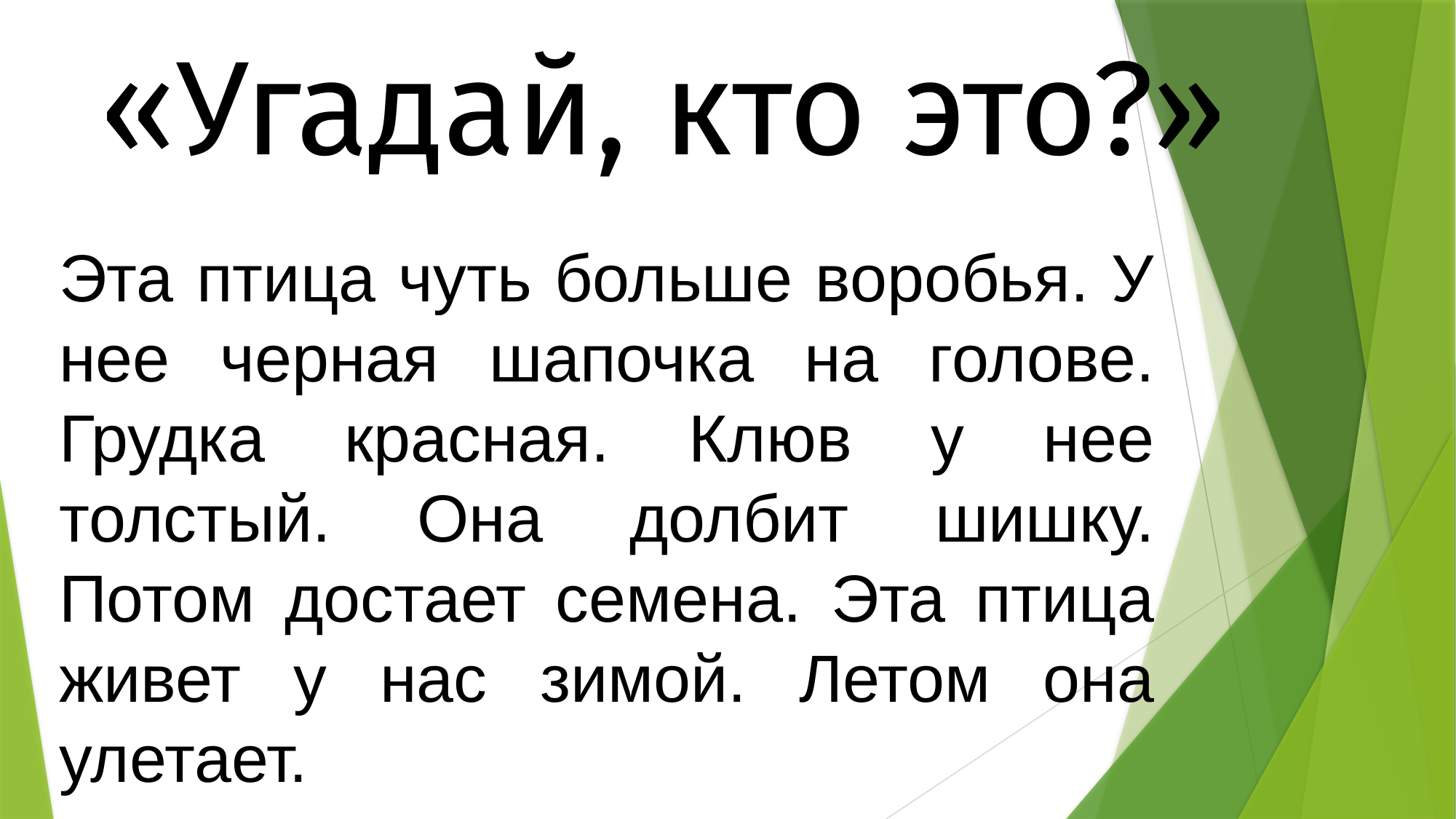

«Угадай, кто это?»
Эта птица чуть больше воробья. У нее черная шапочка на голове. Грудка красная. Клюв у нее толстый. Она долбит шишку. Потом достает семена. Эта птица живет у нас зимой. Летом она улетает.